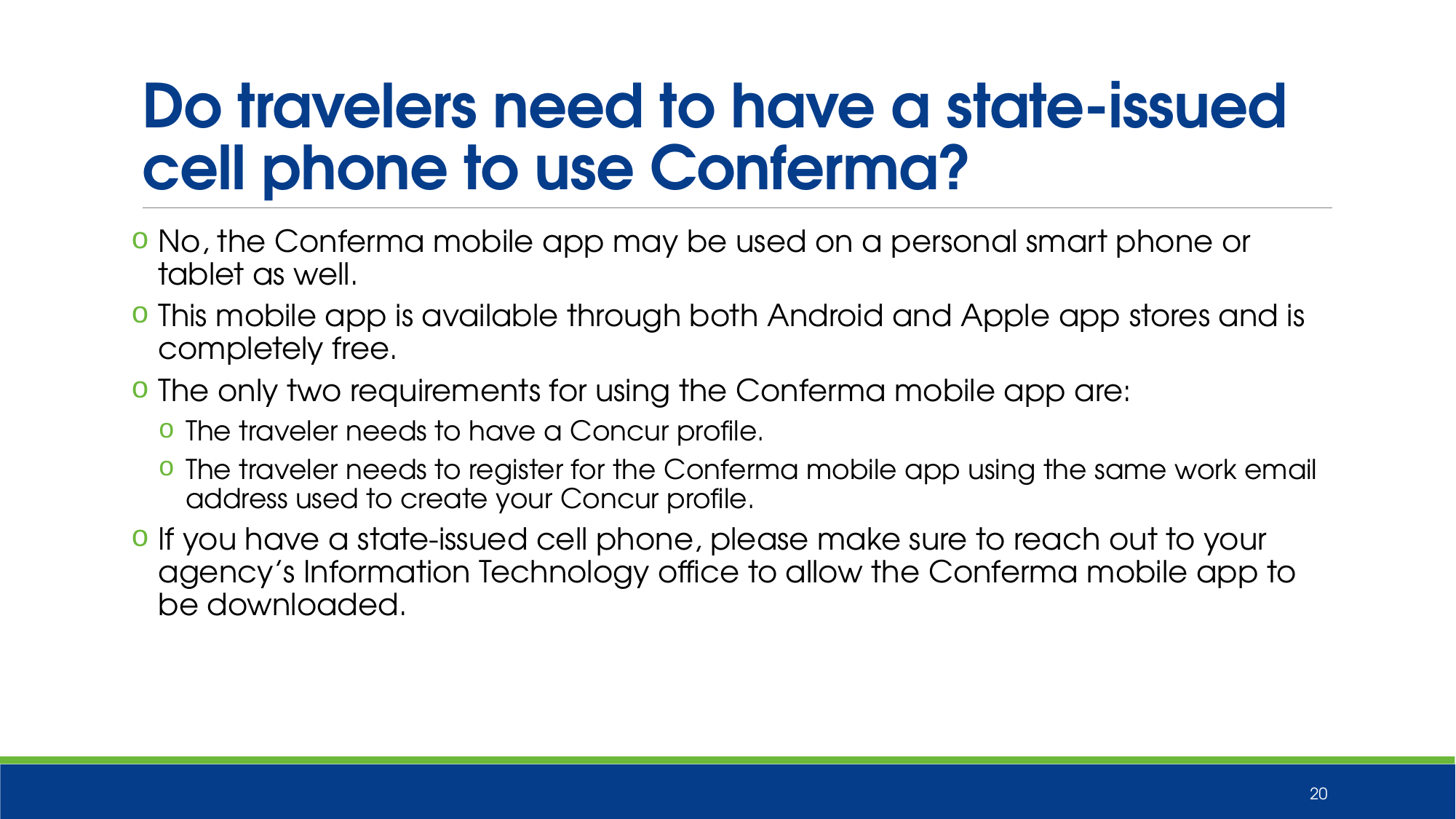

# Do travelers need to have a state-issued cell phone to use Conferma?
No, the Conferma mobile app may be used on a personal smart phone or tablet as well.
This mobile app is available through both Android and Apple app stores and is completely free.
The only two requirements for using the Conferma mobile app are:
The traveler needs to have a Concur profile.
The traveler needs to register for the Conferma mobile app using the same work email address used to create your Concur profile.
If you have a state-issued cell phone, please make sure to reach out to your agency’s Information Technology office to allow the Conferma mobile app to be downloaded.
20